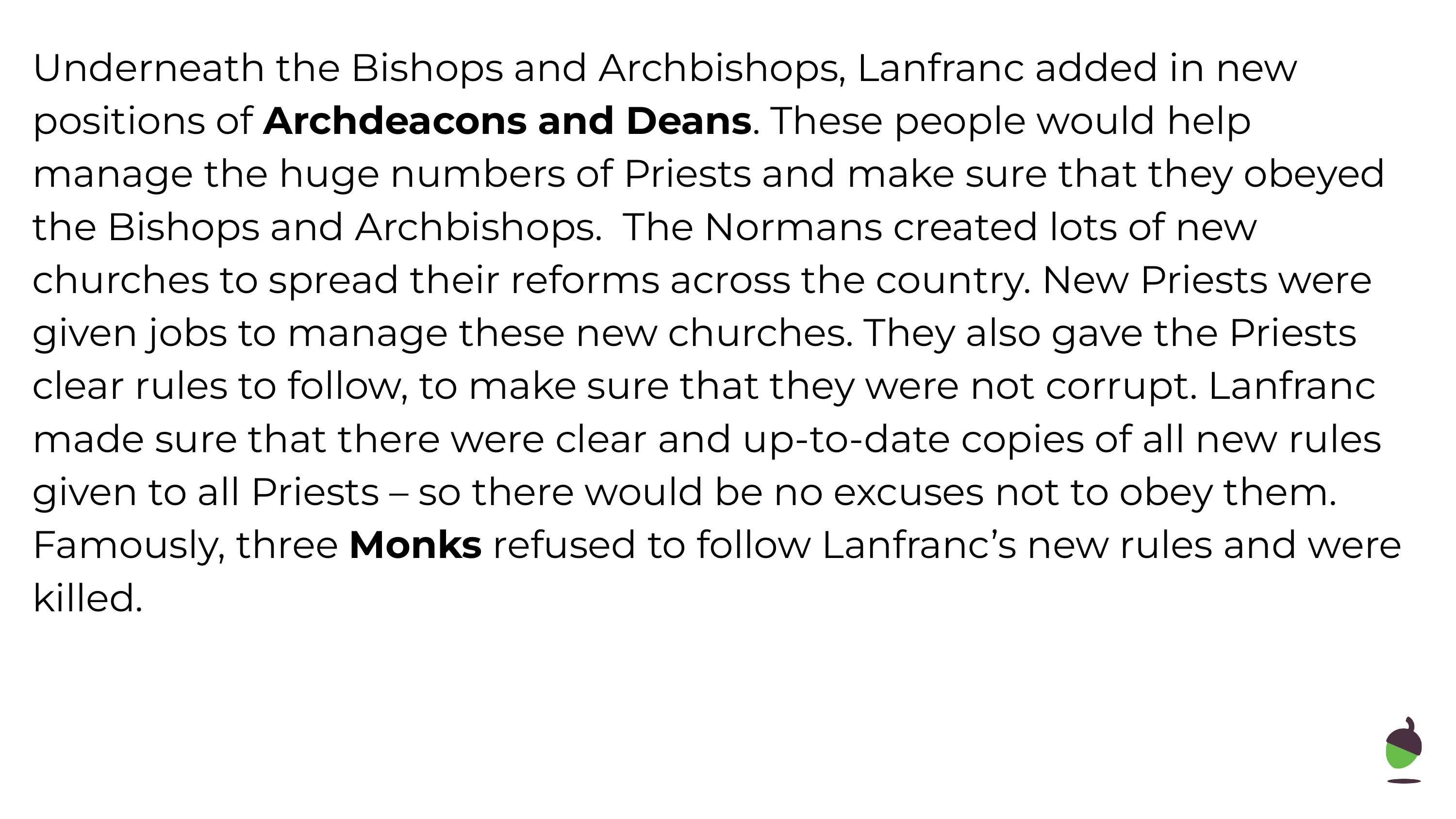

Underneath the Bishops and Archbishops, Lanfranc added in new positions of Archdeacons and Deans. These people would help manage the huge numbers of Priests and make sure that they obeyed the Bishops and Archbishops.  The Normans created lots of new churches to spread their reforms across the country. New Priests were given jobs to manage these new churches. They also gave the Priests clear rules to follow, to make sure that they were not corrupt. Lanfranc made sure that there were clear and up-to-date copies of all new rules given to all Priests – so there would be no excuses not to obey them. Famously, three Monks refused to follow Lanfranc’s new rules and were killed.

4